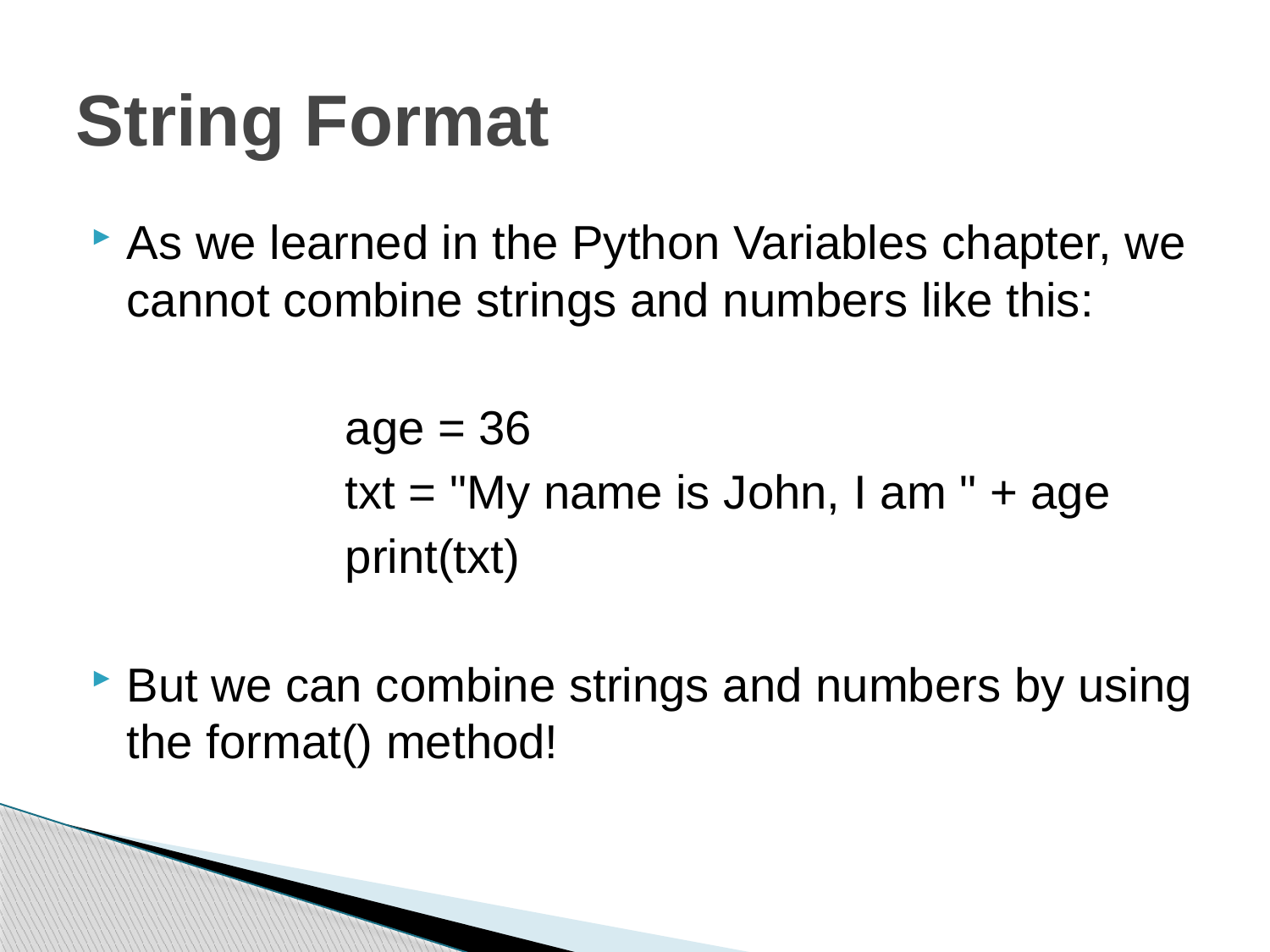

# String Format
As we learned in the Python Variables chapter, we cannot combine strings and numbers like this:

		age = 36
		txt = "My name is John, I am " + age
		print(txt)

But we can combine strings and numbers by using the format() method!